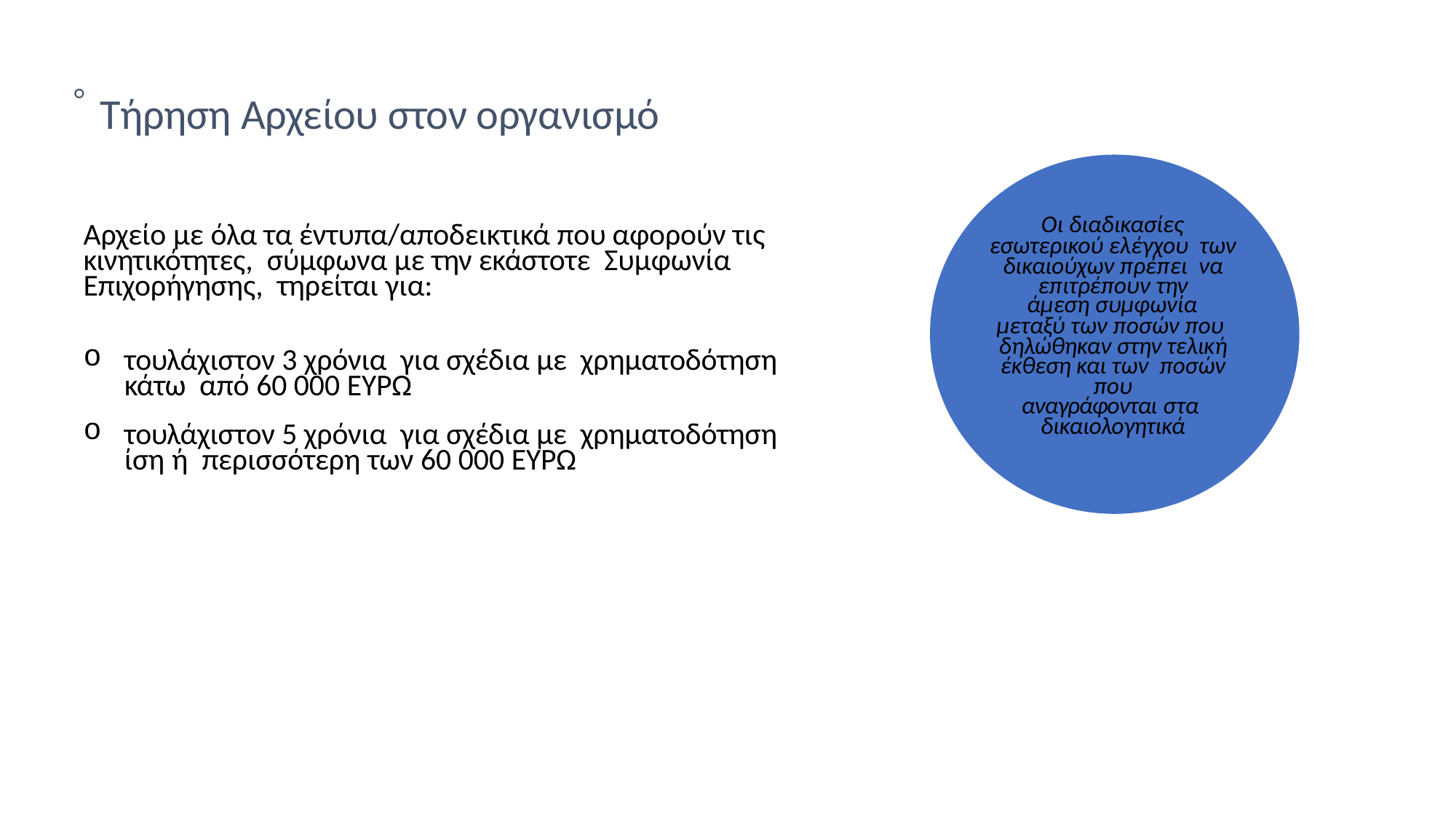

Οι δικαιούχοι οφείλουν  να τηρούν τα ακόλουθα  για να δικαιολογήσουν  τα ποσά που
δηλώθηκαν:
Τήρηση Αρχείου στον οργανισμό

Αρχείο με όλα τα έντυπα/αποδεικτικά που αφορούν τις κινητικότητες,  σύμφωνα με την εκάστοτε  Συμφωνία Επιχορήγησης,  τηρείται για:
Οι διαδικασίες
εσωτερικού ελέγχου  των δικαιούχων πρέπει  να επιτρέπουν την
άμεση συμφωνία
μεταξύ των ποσών που  δηλώθηκαν στην τελική έκθεση και των  ποσών που
αναγράφονται στα  δικαιολογητικά
(α) για τις πραγματικές  δαπάνες: επαρκή  αρχεία και  δικαιολογητικά για την  απόδειξη του κόστους  (όπως συμβάσεις,
υπεργολαβίες,  τιμολόγια και λογιστικά  αρχεία)
Τα αρχεία και τα  δικαιολογητικά πρέπει  να είναι διαθέσιμα  κατόπιν αιτήματος
τουλάχιστον 3 χρόνια  για σχέδια με  χρηματοδότηση κάτω  από 60 000 ΕΥΡΩ
τουλάχιστον 5 χρόνια  για σχέδια με  χρηματοδότηση ίση ή  περισσότερη των 60 000 ΕΥΡΩ
(β) για μοαδιαίες
εισφορές επαρκής αρχεία  και δικαιολογητικά
σύμφωνα με το  Παράρτημα 2 - δεν  χρειάζεται να τηρείτε
συγκεκριμένα αρχεία με  τις πραγματικές δαπάνες.